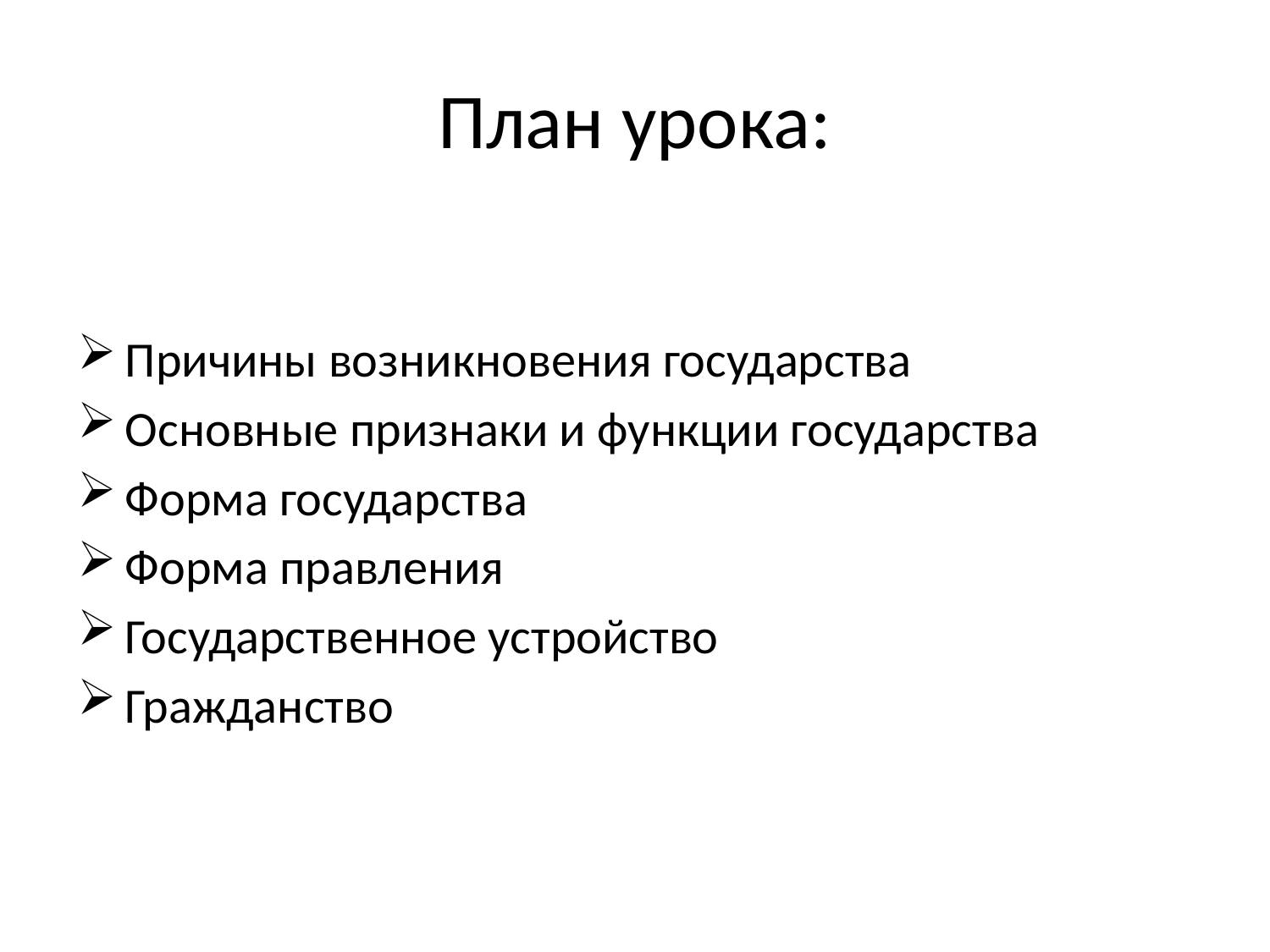

# План урока:
Причины возникновения государства
Основные признаки и функции государства
Форма государства
Форма правления
Государственное устройство
Гражданство